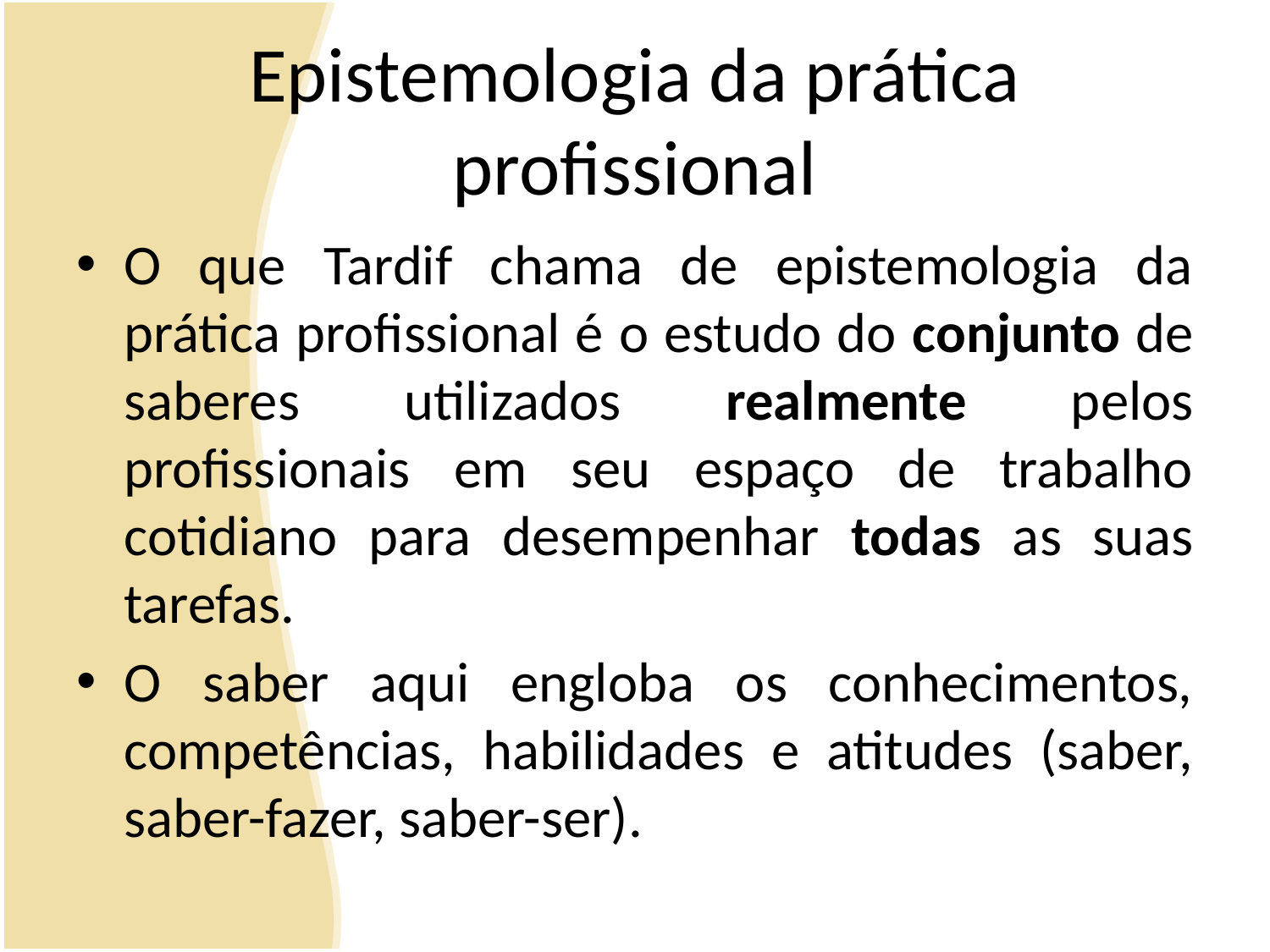

# Epistemologia da prática profissional
O que Tardif chama de epistemologia da prática profissional é o estudo do conjunto de saberes utilizados realmente pelos profissionais em seu espaço de trabalho cotidiano para desempenhar todas as suas tarefas.
O saber aqui engloba os conhecimentos, competências, habilidades e atitudes (saber, saber-fazer, saber-ser).